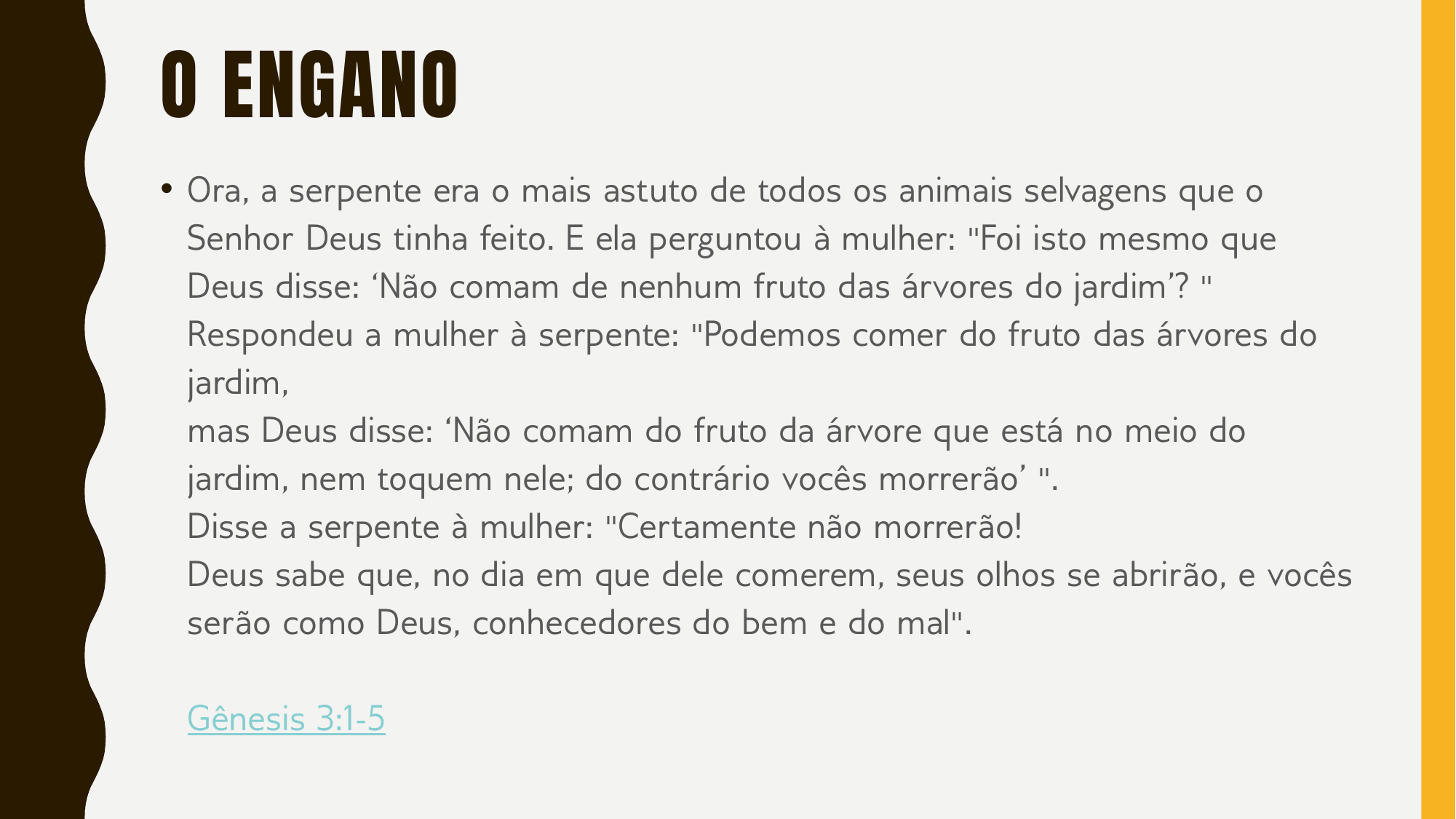

# O ENGANO
Ora, a serpente era o mais astuto de todos os animais selvagens que o Senhor Deus tinha feito. E ela perguntou à mulher: "Foi isto mesmo que Deus disse: ‘Não comam de nenhum fruto das árvores do jardim’? "
Respondeu a mulher à serpente: "Podemos comer do fruto das árvores do jardim,
mas Deus disse: ‘Não comam do fruto da árvore que está no meio do jardim, nem toquem nele; do contrário vocês morrerão’ ".
Disse a serpente à mulher: "Certamente não morrerão!
Deus sabe que, no dia em que dele comerem, seus olhos se abrirão, e vocês serão como Deus, conhecedores do bem e do mal".
Gênesis 3:1-5